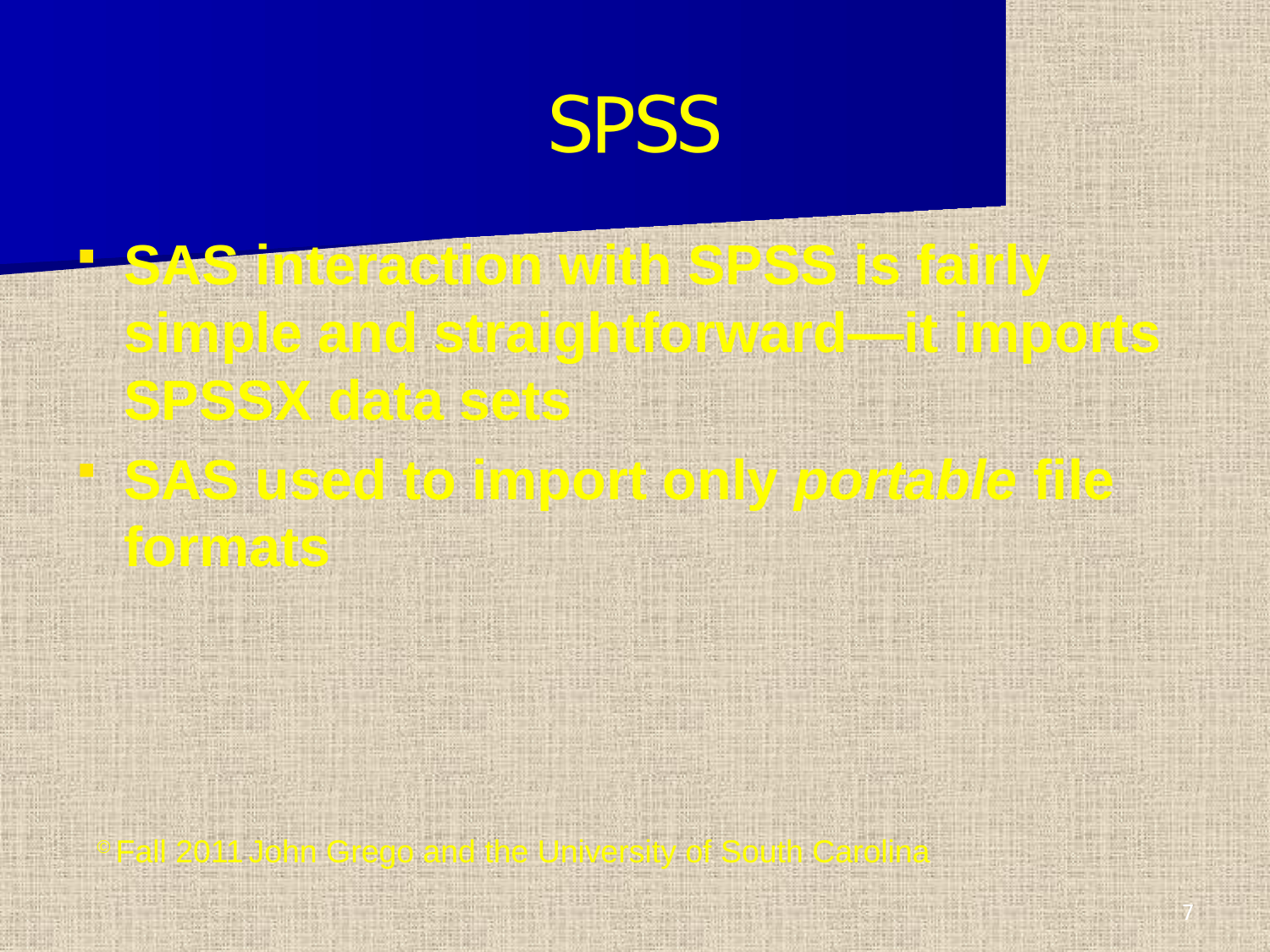

SPSS
SAS interaction with SPSS is fairly simple and straightforward—it imports SPSSX data sets
SAS used to import only portable file formats
© Fall 2011 John Grego and the University of South Carolina
7